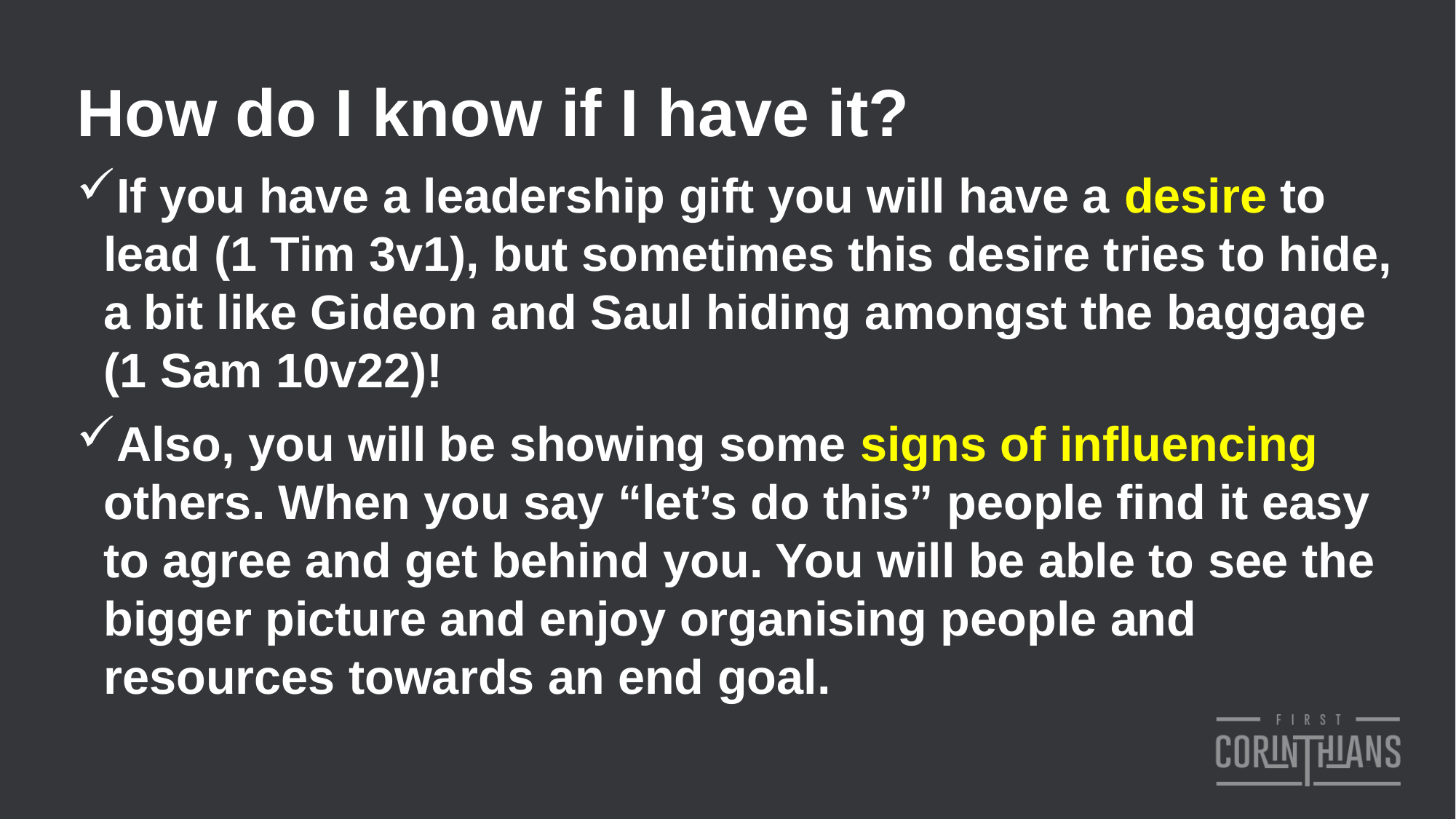

How do I know if I have it?
If you have a leadership gift you will have a desire to lead (1 Tim 3v1), but sometimes this desire tries to hide, a bit like Gideon and Saul hiding amongst the baggage (1 Sam 10v22)!
Also, you will be showing some signs of influencing others. When you say “let’s do this” people find it easy to agree and get behind you. You will be able to see the bigger picture and enjoy organising people and resources towards an end goal.